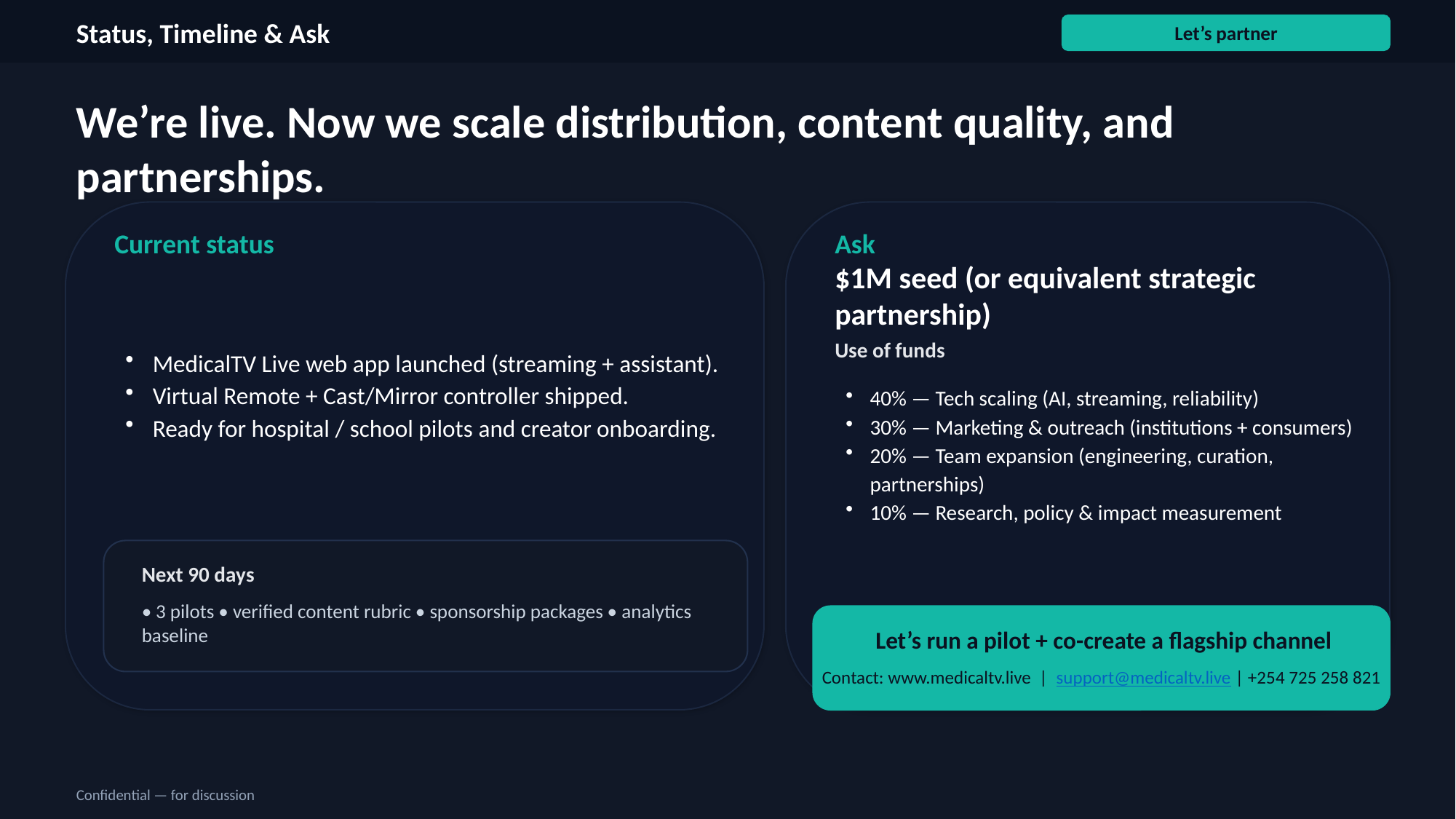

Status, Timeline & Ask

Let’s partner

We’re live. Now we scale distribution, content quality, and partnerships.

Current status
Ask
MedicalTV Live web app launched (streaming + assistant).
Virtual Remote + Cast/Mirror controller shipped.
Ready for hospital / school pilots and creator onboarding.
$1M seed (or equivalent strategic partnership)
Use of funds
40% — Tech scaling (AI, streaming, reliability)
30% — Marketing & outreach (institutions + consumers)
20% — Team expansion (engineering, curation, partnerships)
10% — Research, policy & impact measurement

Next 90 days
• 3 pilots • verified content rubric • sponsorship packages • analytics baseline

Let’s run a pilot + co-create a flagship channel
Contact: www.medicaltv.live  |  support@medicaltv.live | +254 725 258 821
Confidential — for discussion